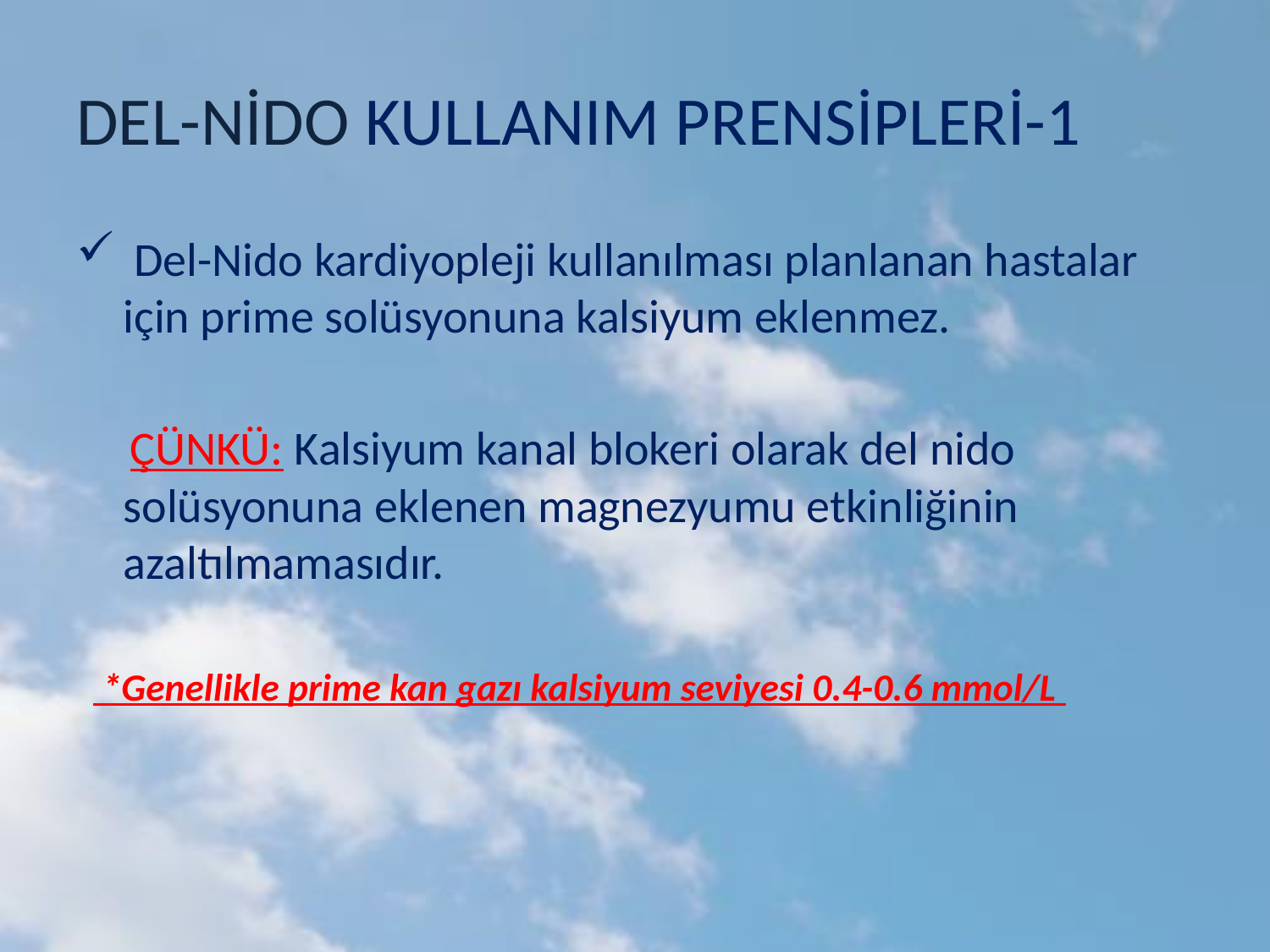

# DEL-NİDO KULLANIM PRENSİPLERİ-1
 Del-Nido kardiyopleji kullanılması planlanan hastalar için prime solüsyonuna kalsiyum eklenmez.

     ÇÜNKÜ: Kalsiyum kanal blokeri olarak del nido solüsyonuna eklenen magnezyumu etkinliğinin azaltılmamasıdır.

   *Genellikle prime kan gazı kalsiyum seviyesi 0.4-0.6 mmol/L